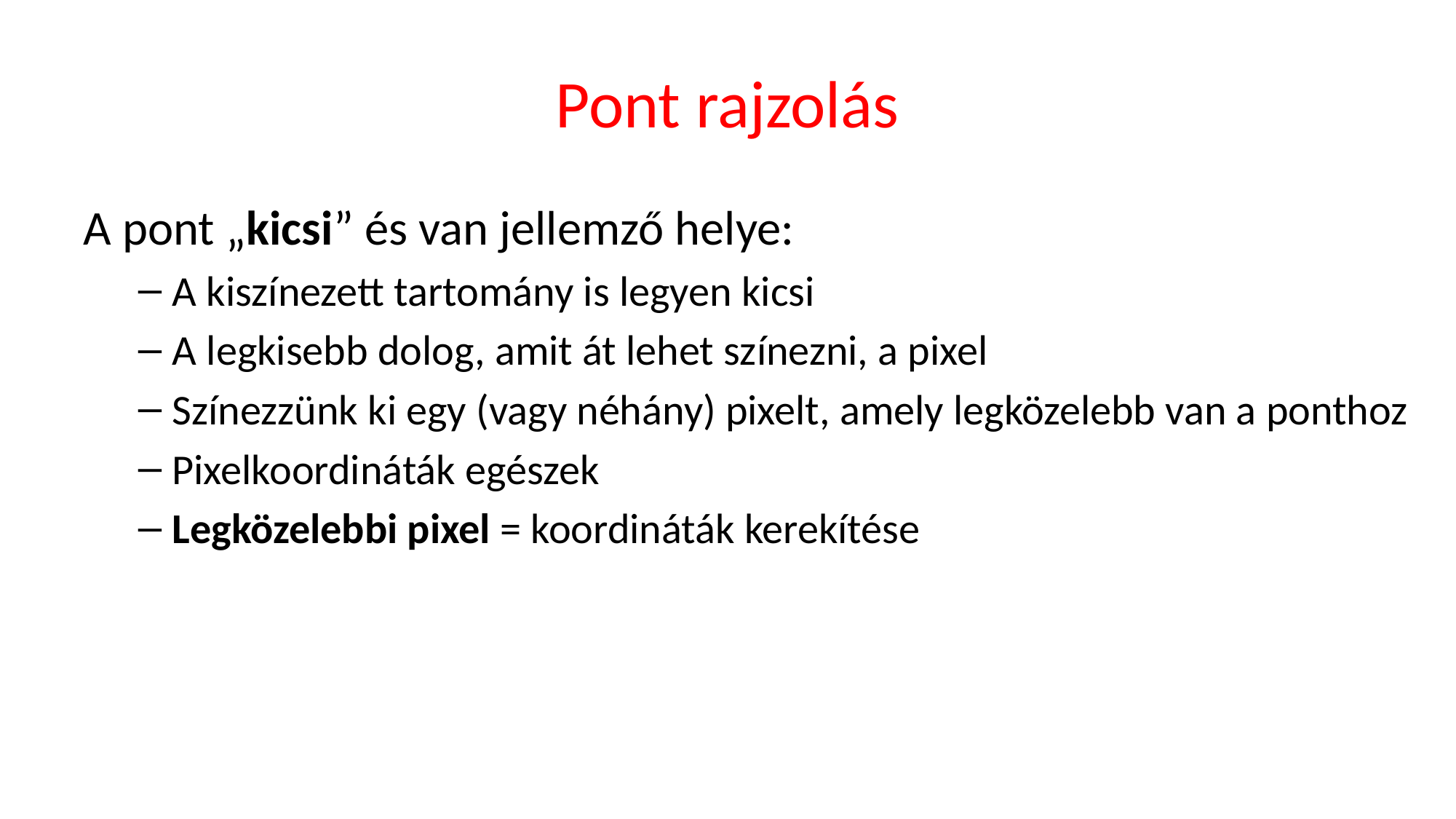

# Pont rajzolás
A pont „kicsi” és van jellemző helye:
A kiszínezett tartomány is legyen kicsi
A legkisebb dolog, amit át lehet színezni, a pixel
Színezzünk ki egy (vagy néhány) pixelt, amely legközelebb van a ponthoz
Pixelkoordináták egészek
Legközelebbi pixel = koordináták kerekítése